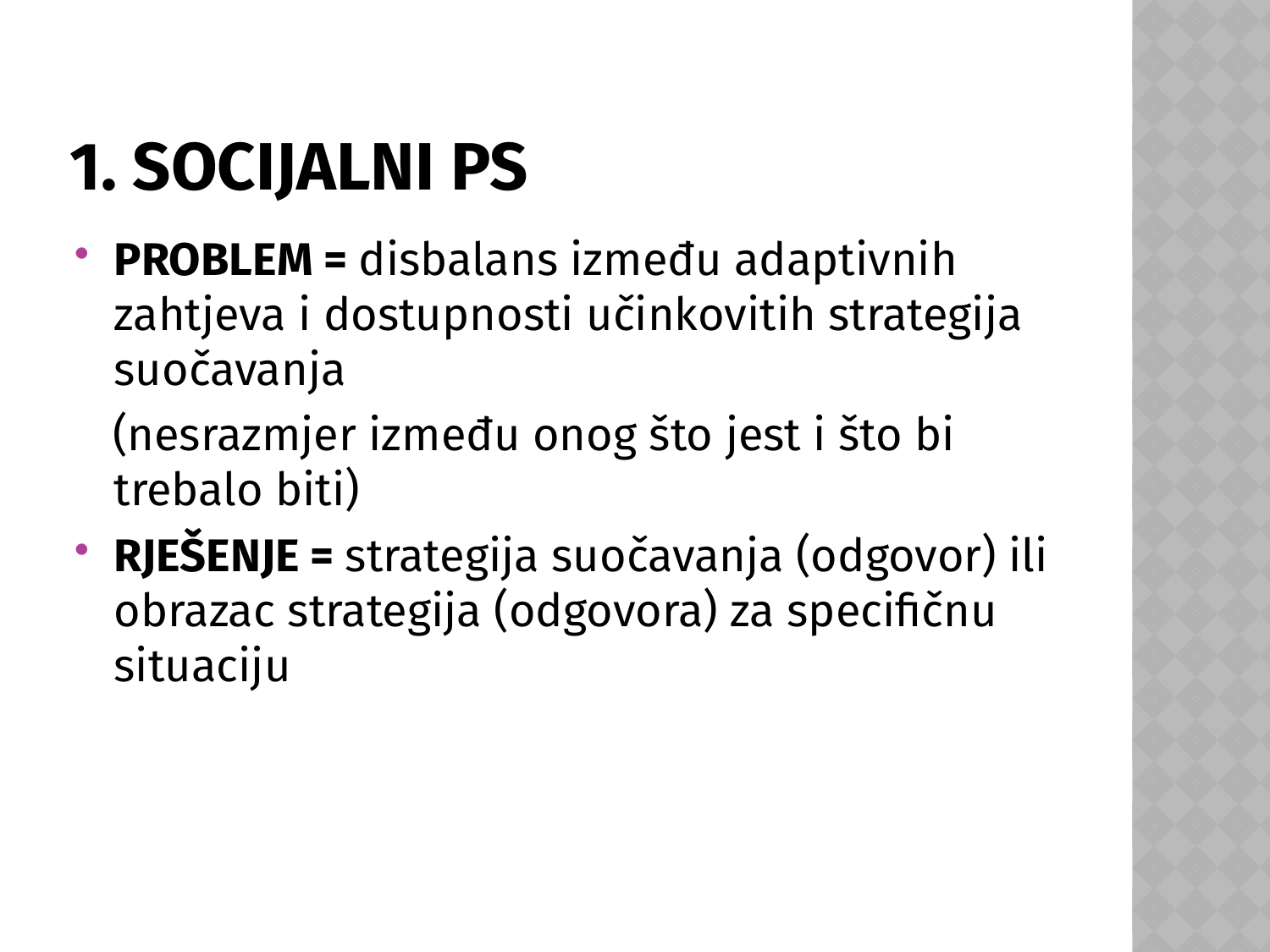

# 1. SOCIJALNI PS
PROBLEM = disbalans između adaptivnih zahtjeva i dostupnosti učinkovitih strategija suočavanja
   (nesrazmjer između onog što jest i što bi trebalo biti)
RJEŠENJE = strategija suočavanja (odgovor) ili obrazac strategija (odgovora) za specifičnu situaciju